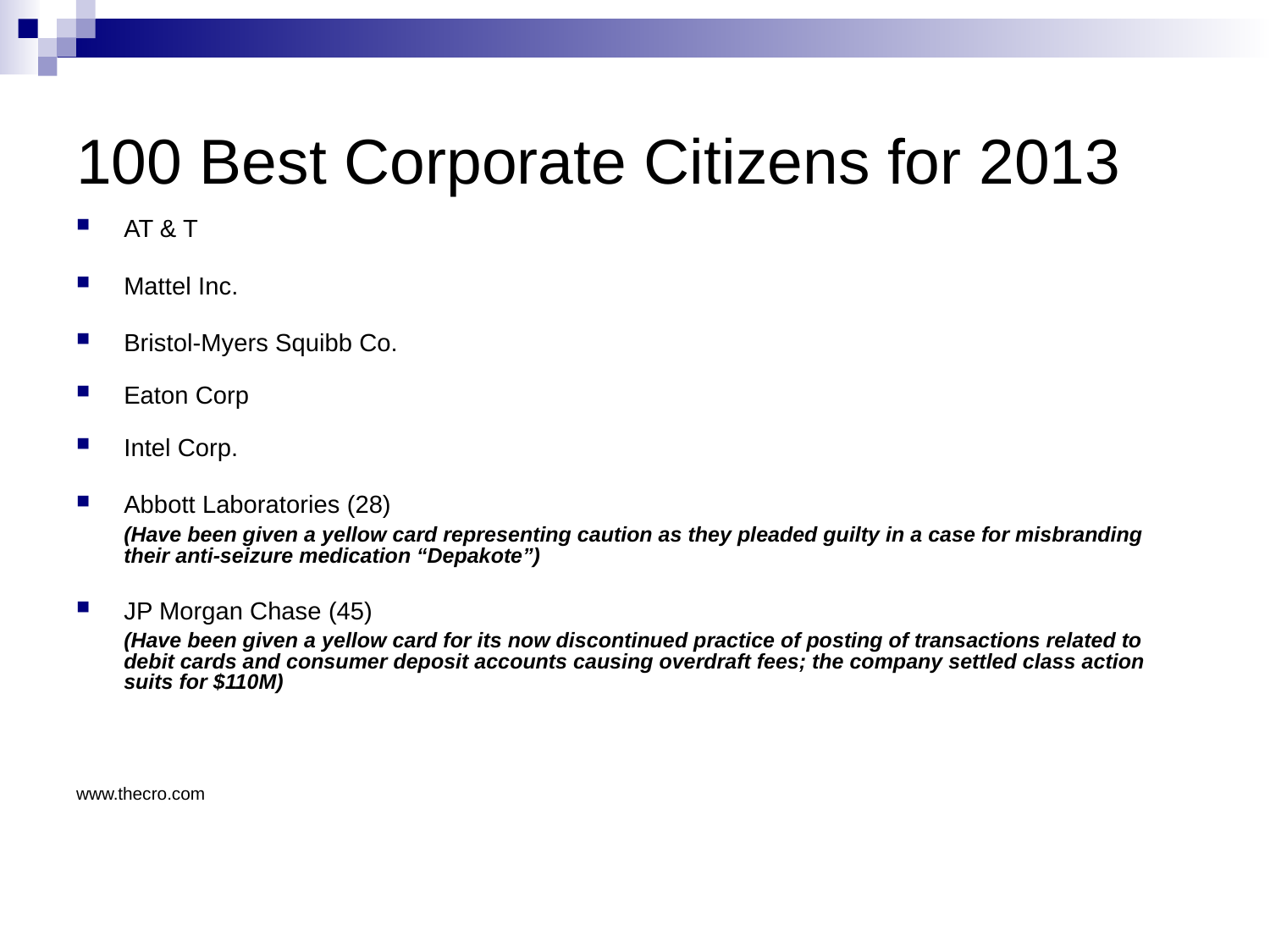

100 Best Corporate Citizens for 2013

AT & T

Mattel Inc.

Bristol-Myers Squibb Co.
Eaton Corp
Intel Corp.

Abbott Laboratories (28)
	(Have been given a yellow card representing caution as they pleaded guilty in a case for misbranding their anti-seizure medication “Depakote”)

JP Morgan Chase (45)
	(Have been given a yellow card for its now discontinued practice of posting of transactions related to debit cards and consumer deposit accounts causing overdraft fees; the company settled class action suits for $110M)

www.thecro.com